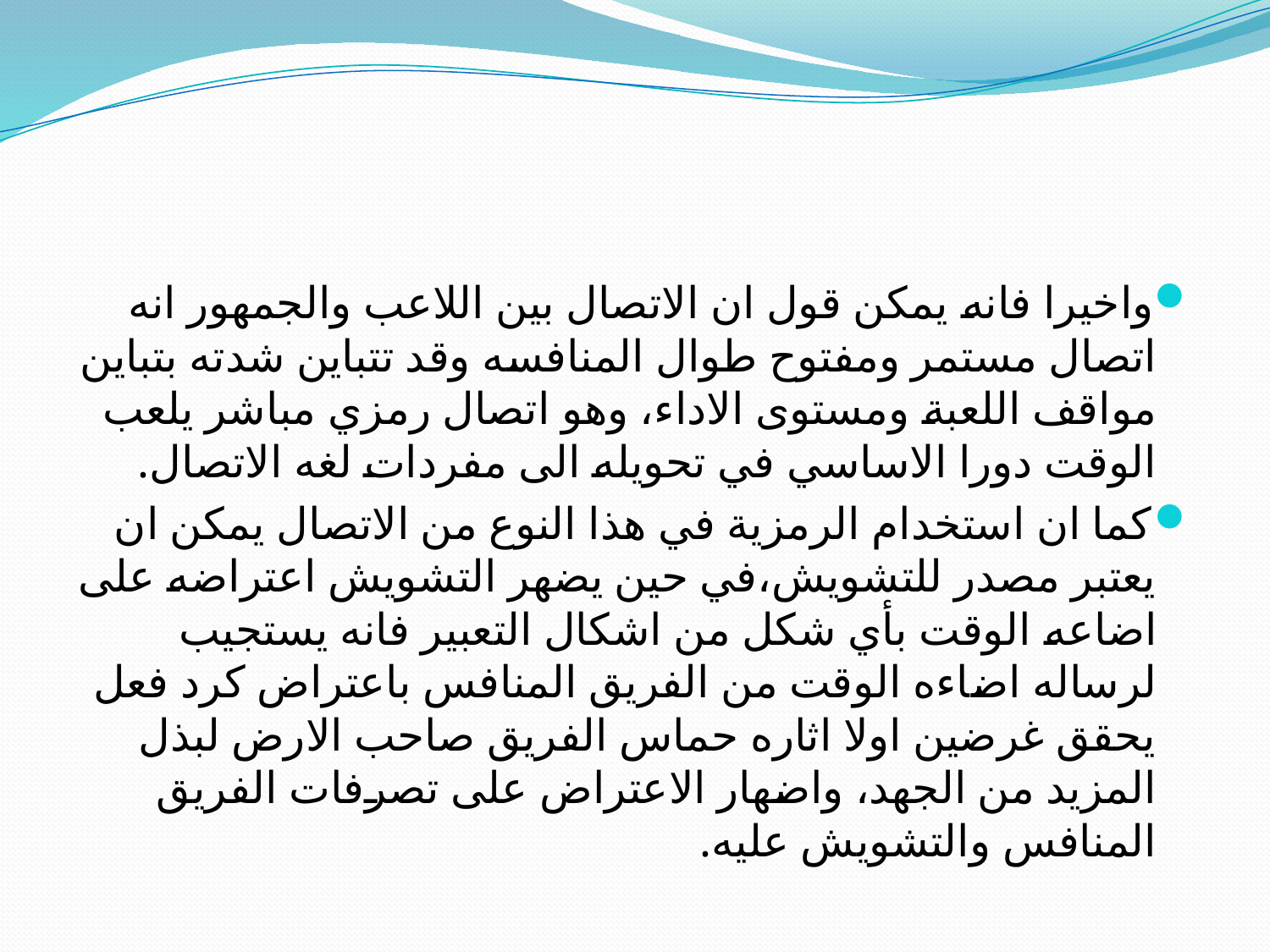

#
واخيرا فانه يمكن قول ان الاتصال بين اللاعب والجمهور انه اتصال مستمر ومفتوح طوال المنافسه وقد تتباين شدته بتباين مواقف اللعبة ومستوى الاداء، وهو اتصال رمزي مباشر يلعب الوقت دورا الاساسي في تحويله الى مفردات لغه الاتصال.
كما ان استخدام الرمزية في هذا النوع من الاتصال يمكن ان يعتبر مصدر للتشويش،في حين يضهر التشويش اعتراضه على اضاعه الوقت بأي شكل من اشكال التعبير فانه يستجيب لرساله اضاءه الوقت من الفريق المنافس باعتراض كرد فعل يحقق غرضين اولا اثاره حماس الفريق صاحب الارض لبذل المزيد من الجهد، واضهار الاعتراض على تصرفات الفريق المنافس والتشويش عليه.